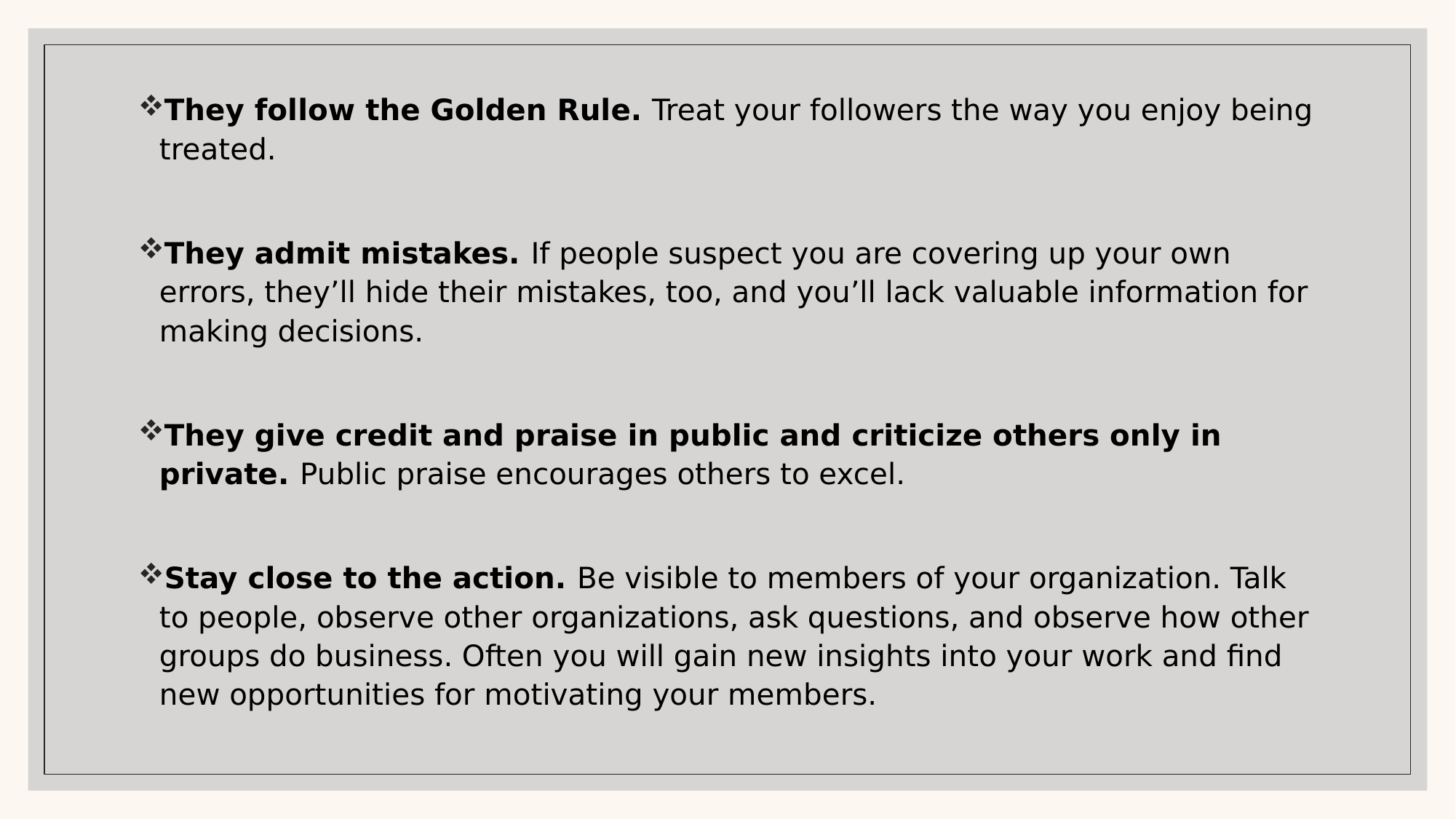

They follow the Golden Rule. Treat your followers the way you enjoy being treated.

They admit mistakes. If people suspect you are covering up your own errors, they’ll hide their mistakes, too, and you’ll lack valuable information for making decisions.

They give credit and praise in public and criticize others only in private. Public praise encourages others to excel.

Stay close to the action. Be visible to members of your organization. Talk to people, observe other organizations, ask questions, and observe how other groups do business. Often you will gain new insights into your work and find new opportunities for motivating your members.